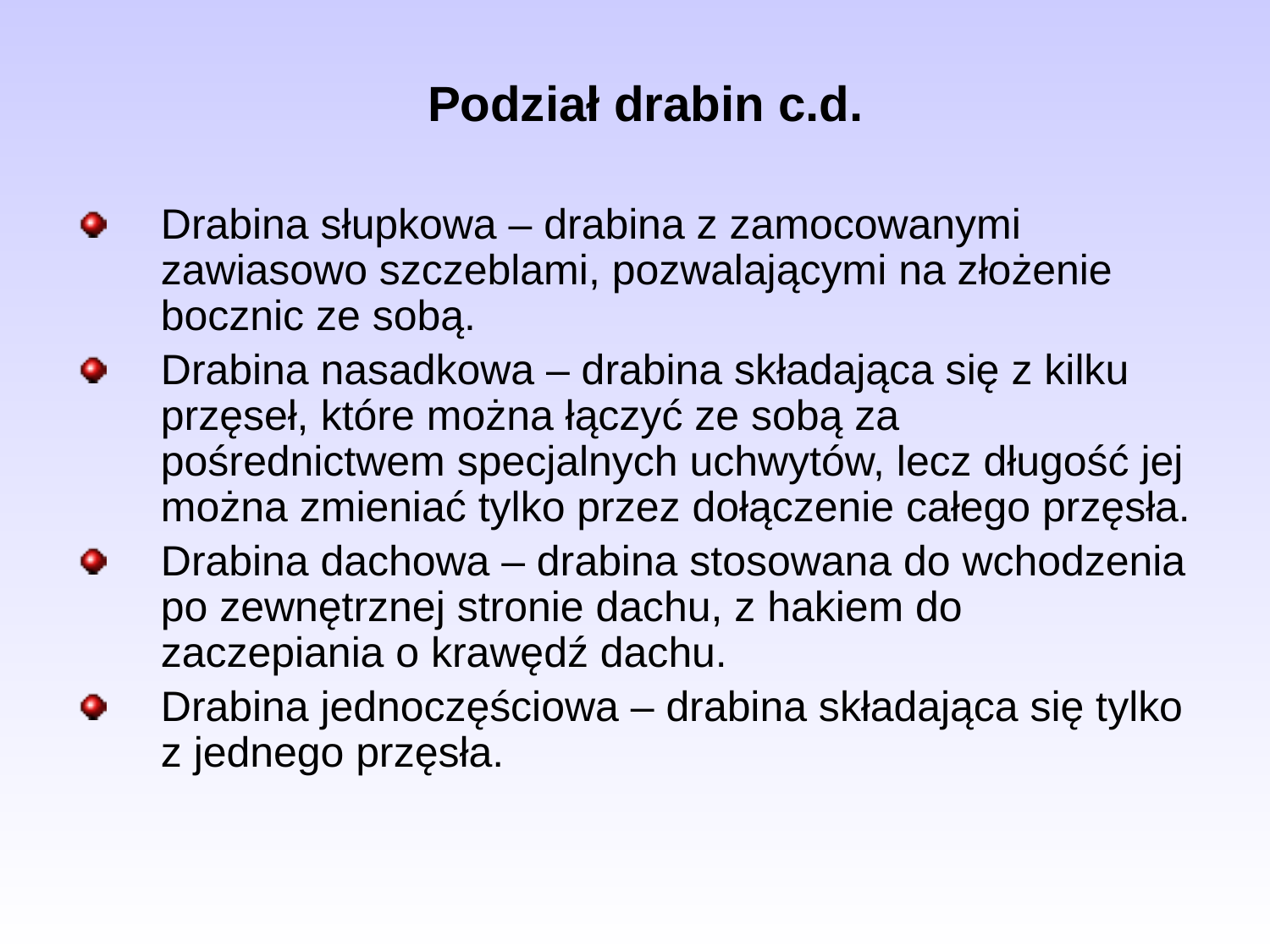

Podział drabin c.d.
Drabina słupkowa – drabina z zamocowanymi zawiasowo szczeblami, pozwalającymi na złożenie bocznic ze sobą.
Drabina nasadkowa – drabina składająca się z kilku przęseł, które można łączyć ze sobą za pośrednictwem specjalnych uchwytów, lecz długość jej można zmieniać tylko przez dołączenie całego przęsła.
Drabina dachowa – drabina stosowana do wchodzenia po zewnętrznej stronie dachu, z hakiem do zaczepiania o krawędź dachu.
Drabina jednoczęściowa – drabina składająca się tylko z jednego przęsła.